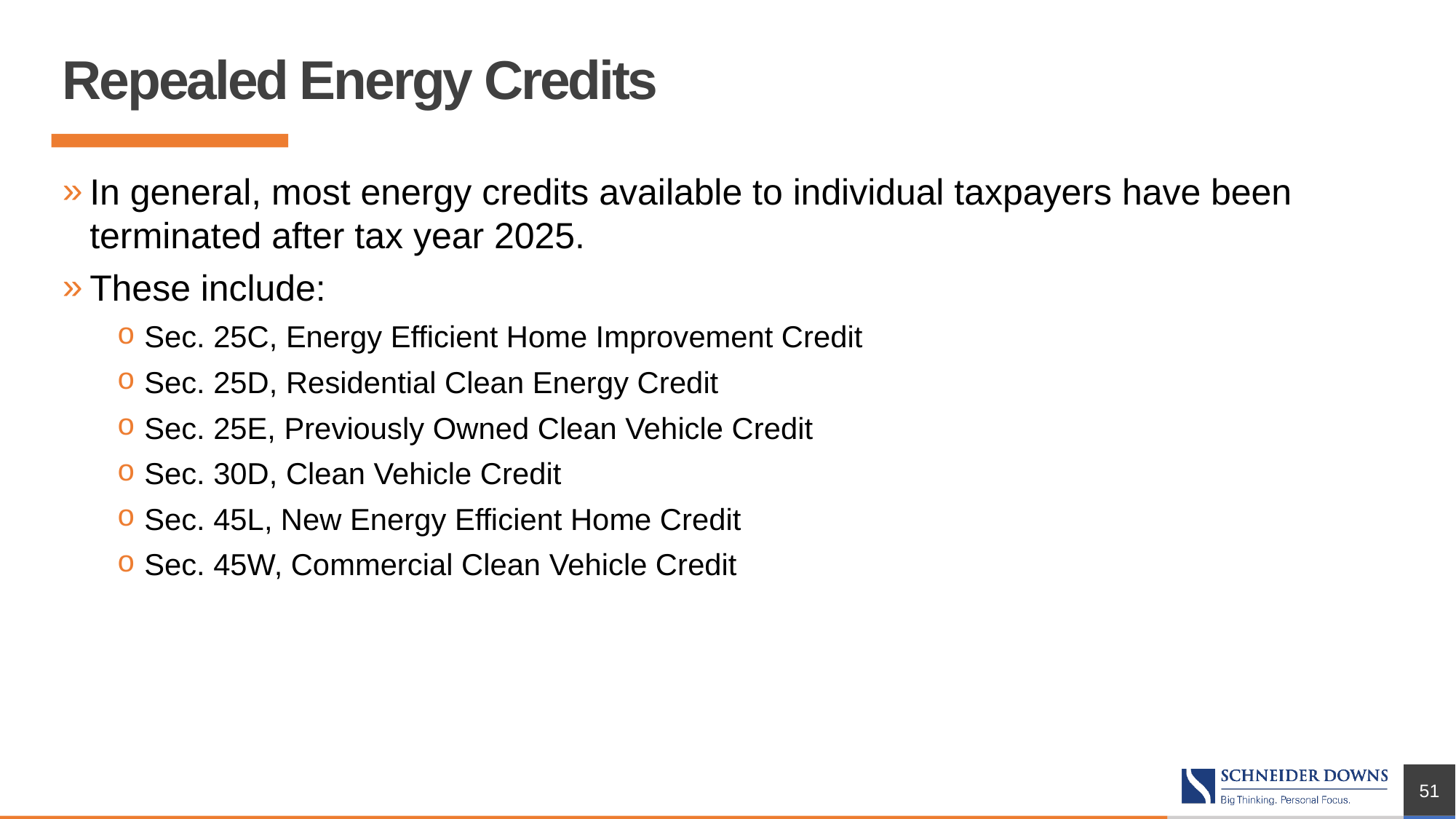

# Repealed Energy Credits
In general, most energy credits available to individual taxpayers have been terminated after tax year 2025.
These include:
Sec. 25C, Energy Efficient Home Improvement Credit
Sec. 25D, Residential Clean Energy Credit
Sec. 25E, Previously Owned Clean Vehicle Credit
Sec. 30D, Clean Vehicle Credit
Sec. 45L, New Energy Efficient Home Credit
Sec. 45W, Commercial Clean Vehicle Credit